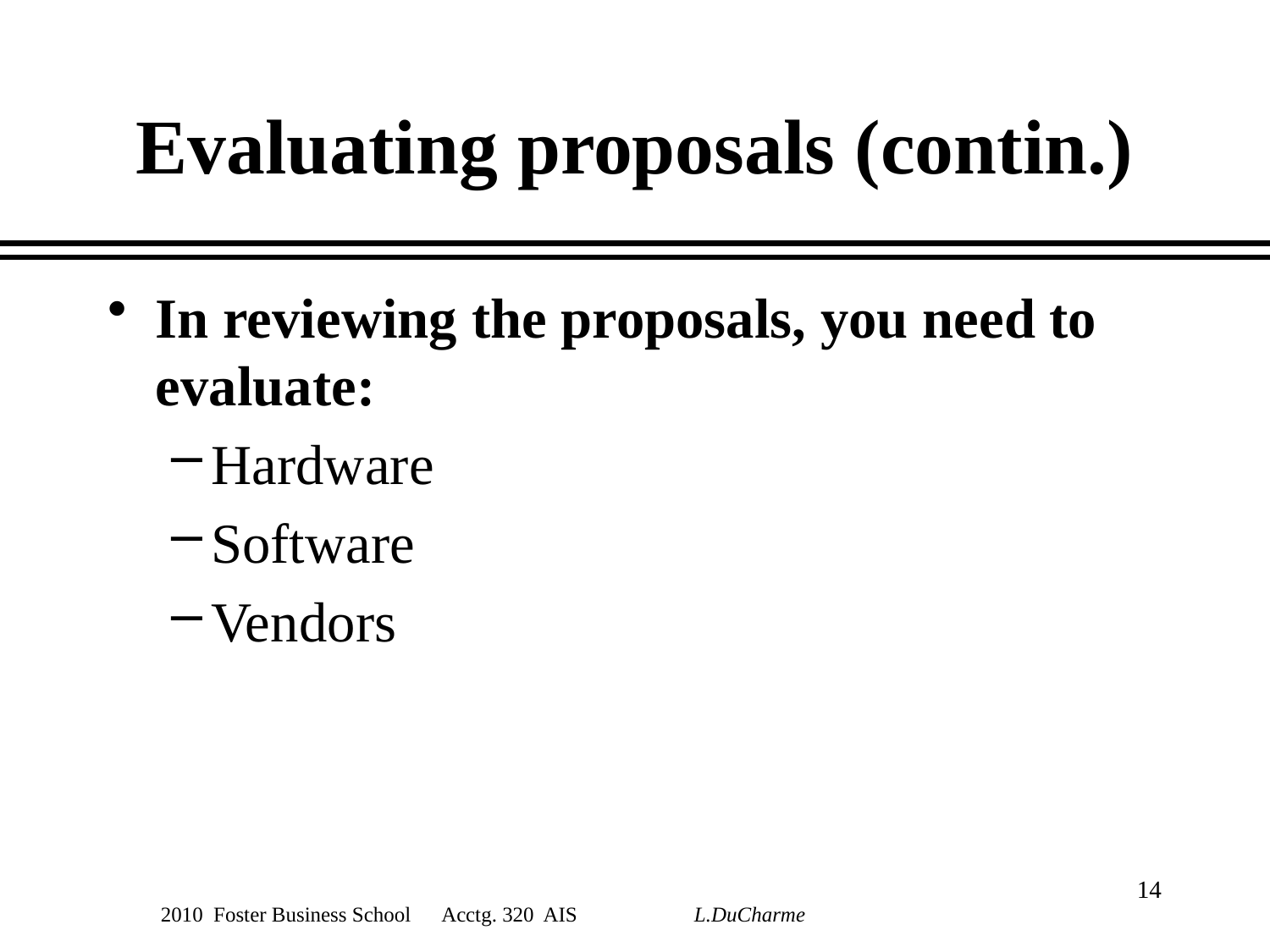

# Evaluating proposals (contin.)
In reviewing the proposals, you need to evaluate:
Hardware
Software
Vendors
14